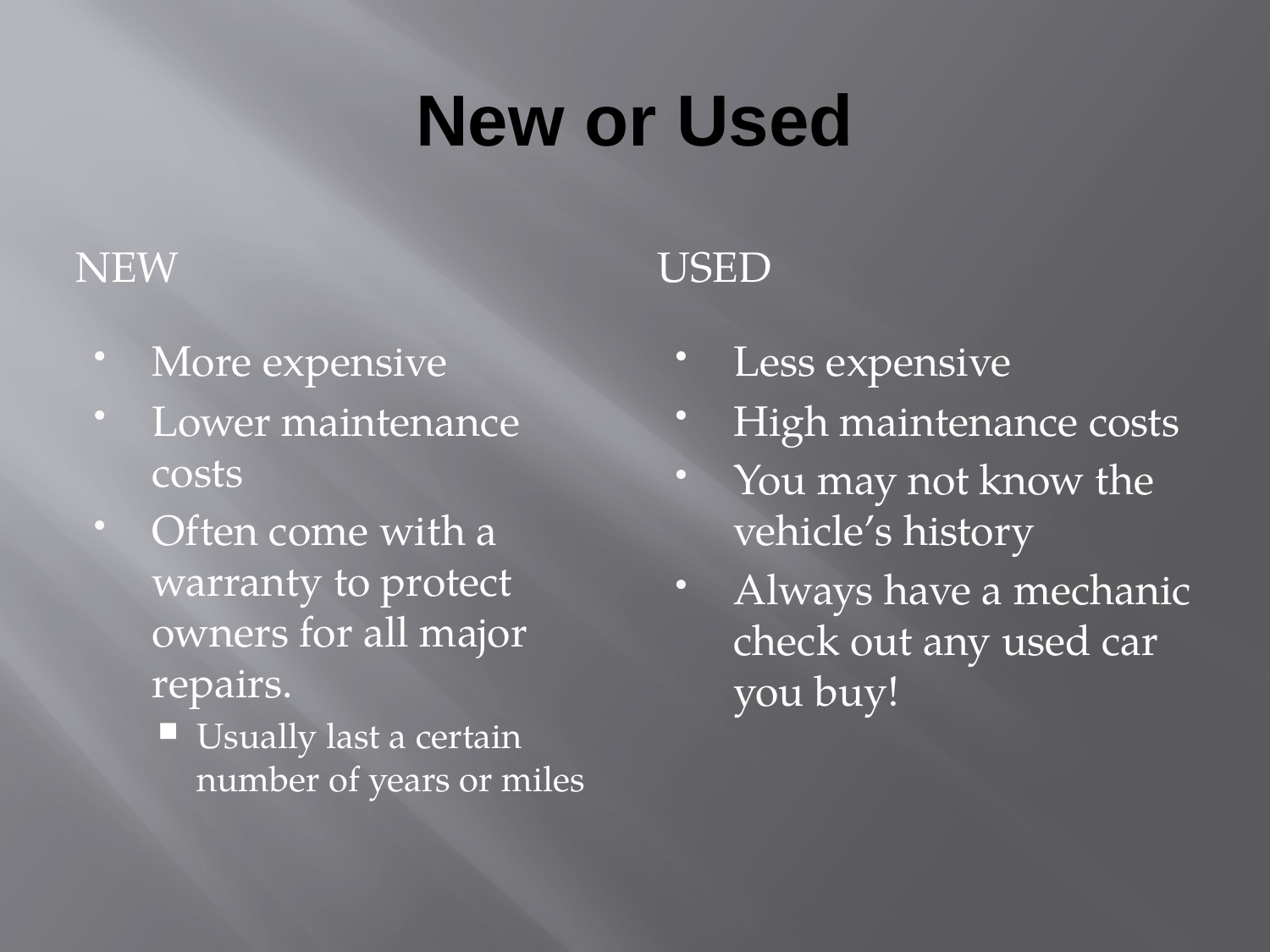

# New or Used
New
used
More expensive
Lower maintenance costs
Often come with a warranty to protect owners for all major repairs.
Usually last a certain number of years or miles
Less expensive
High maintenance costs
You may not know the vehicle’s history
Always have a mechanic check out any used car you buy!